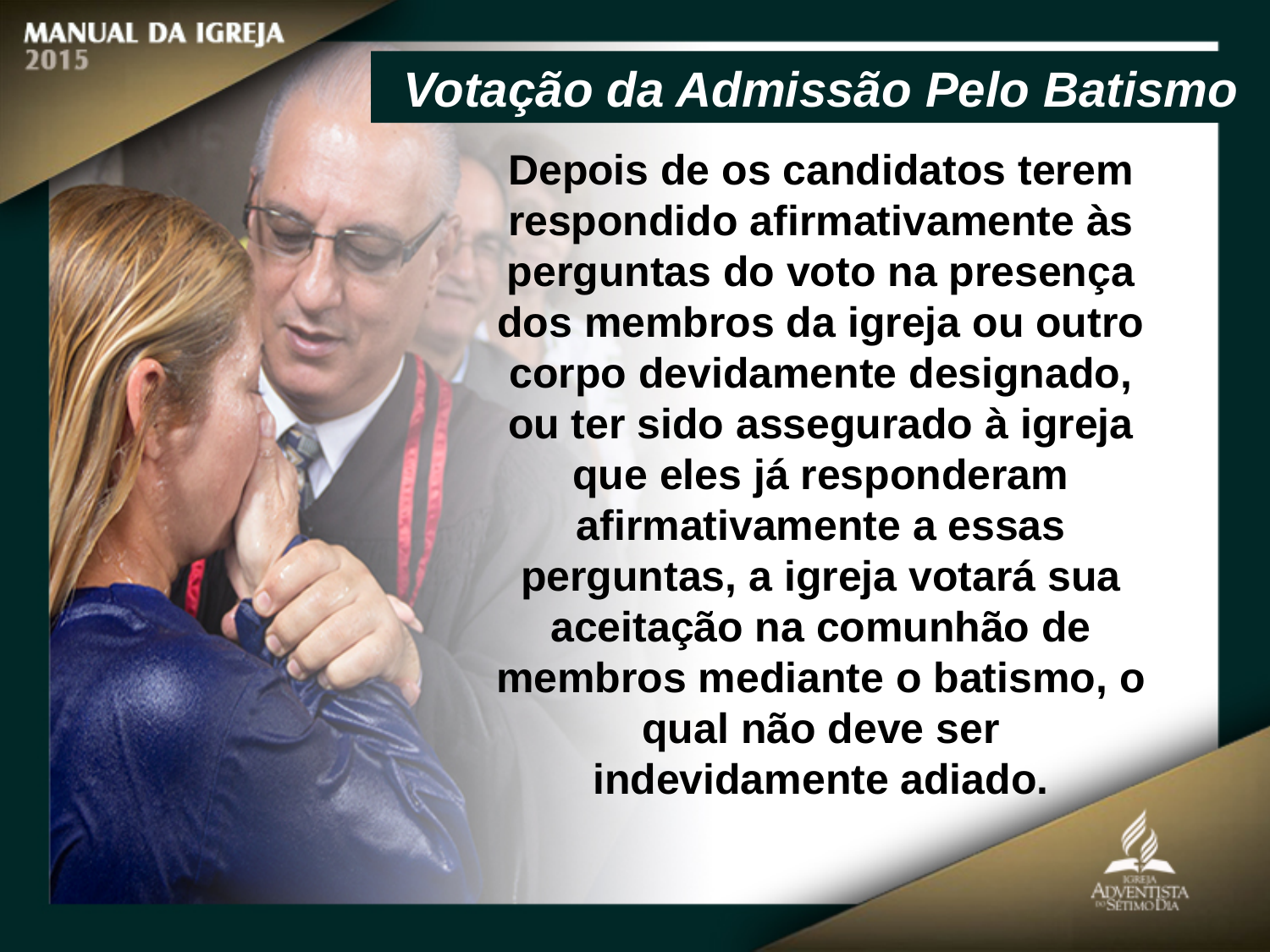

Votação da Admissão Pelo Batismo
Depois de os candidatos terem
respondido afirmativamente às perguntas do voto na presença dos membros da igreja ou outro corpo devidamente designado, ou ter sido assegurado à igreja
que eles já responderam afirmativamente a essas perguntas, a igreja votará sua
aceitação na comunhão de membros mediante o batismo, o qual não deve ser
indevidamente adiado.